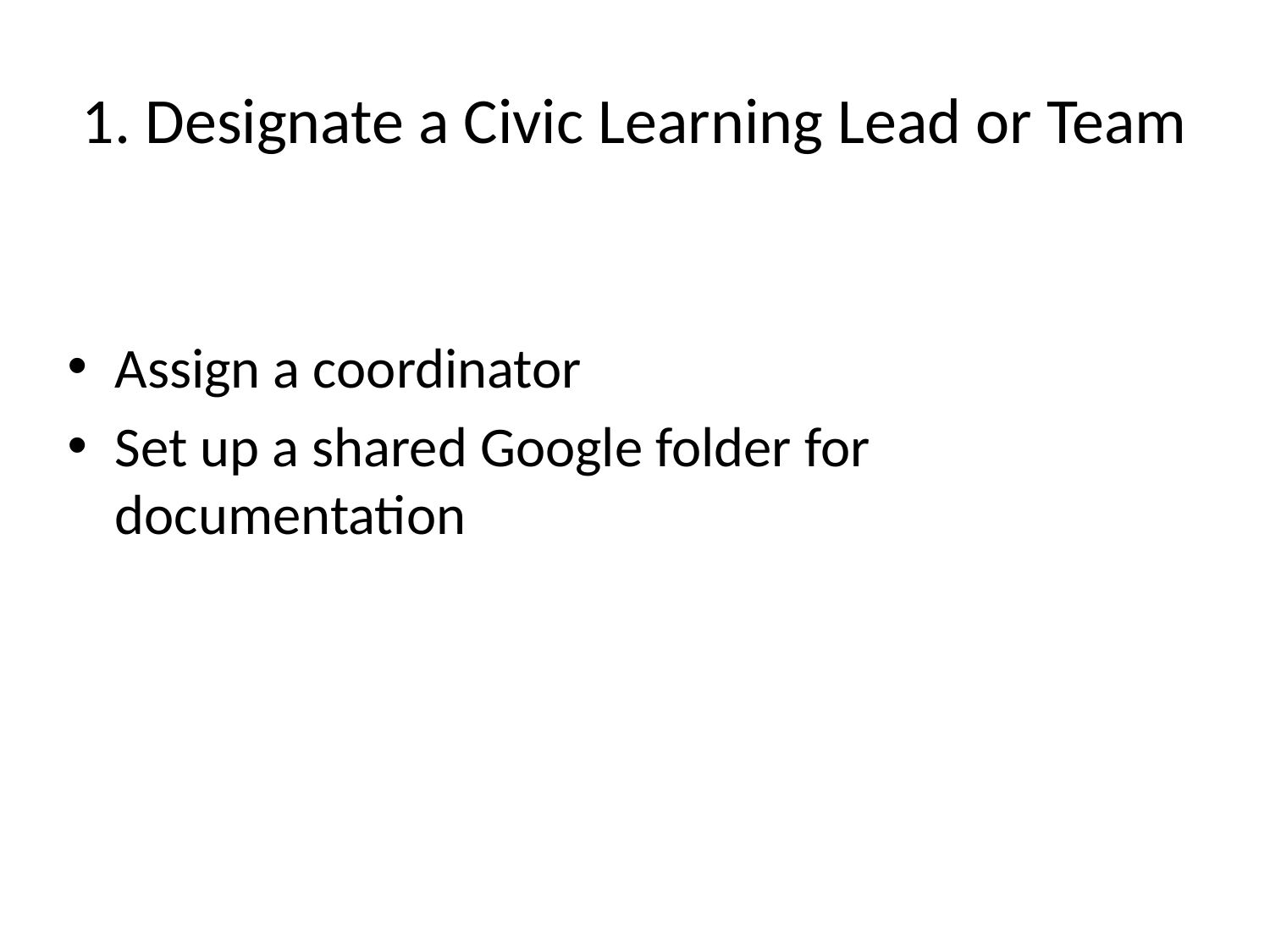

# 1. Designate a Civic Learning Lead or Team
Assign a coordinator
Set up a shared Google folder for documentation